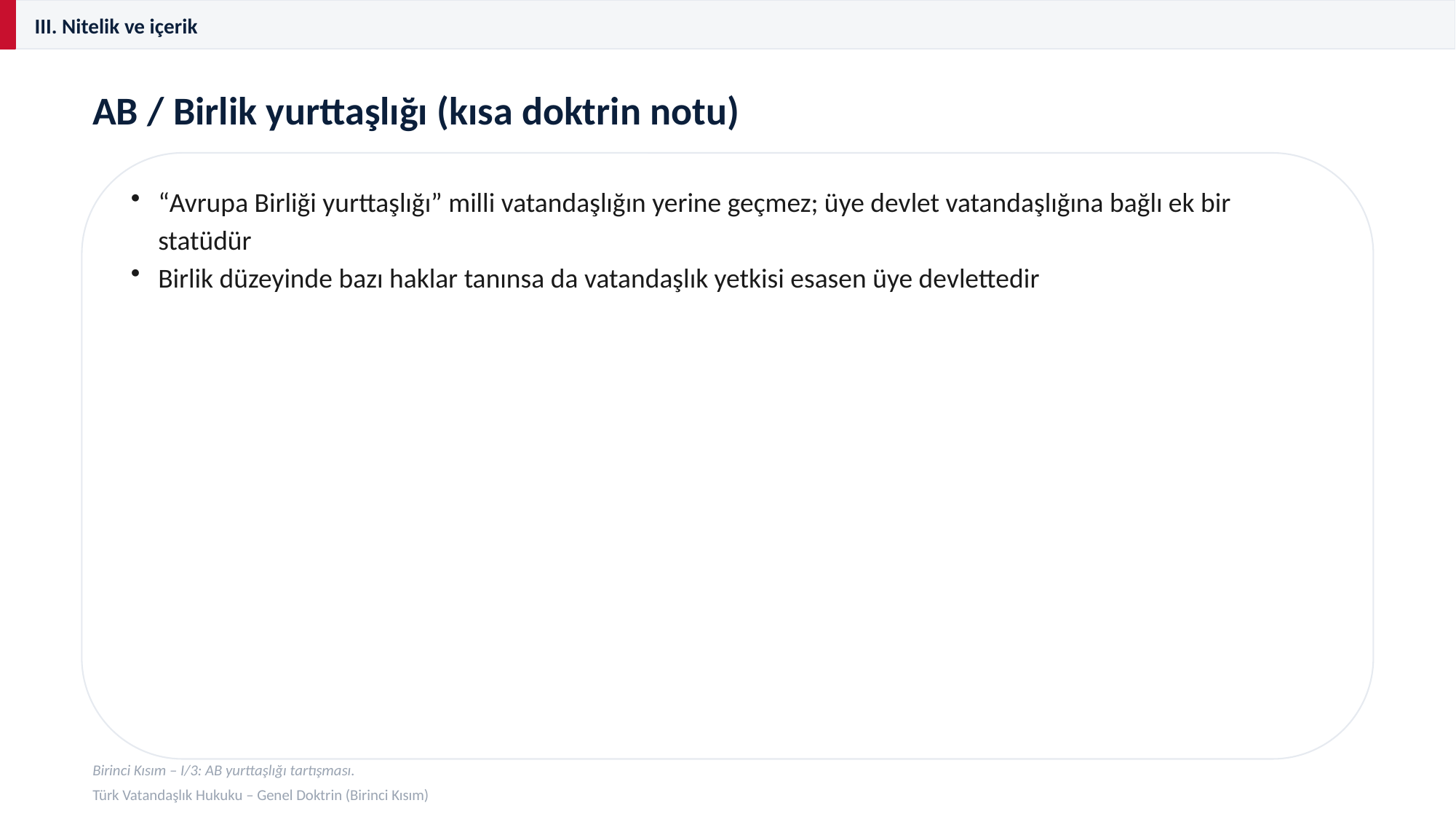

III. Nitelik ve içerik
AB / Birlik yurttaşlığı (kısa doktrin notu)

“Avrupa Birliği yurttaşlığı” milli vatandaşlığın yerine geçmez; üye devlet vatandaşlığına bağlı ek bir statüdür
Birlik düzeyinde bazı haklar tanınsa da vatandaşlık yetkisi esasen üye devlettedir
Birinci Kısım – I/3: AB yurttaşlığı tartışması.
Türk Vatandaşlık Hukuku – Genel Doktrin (Birinci Kısım)